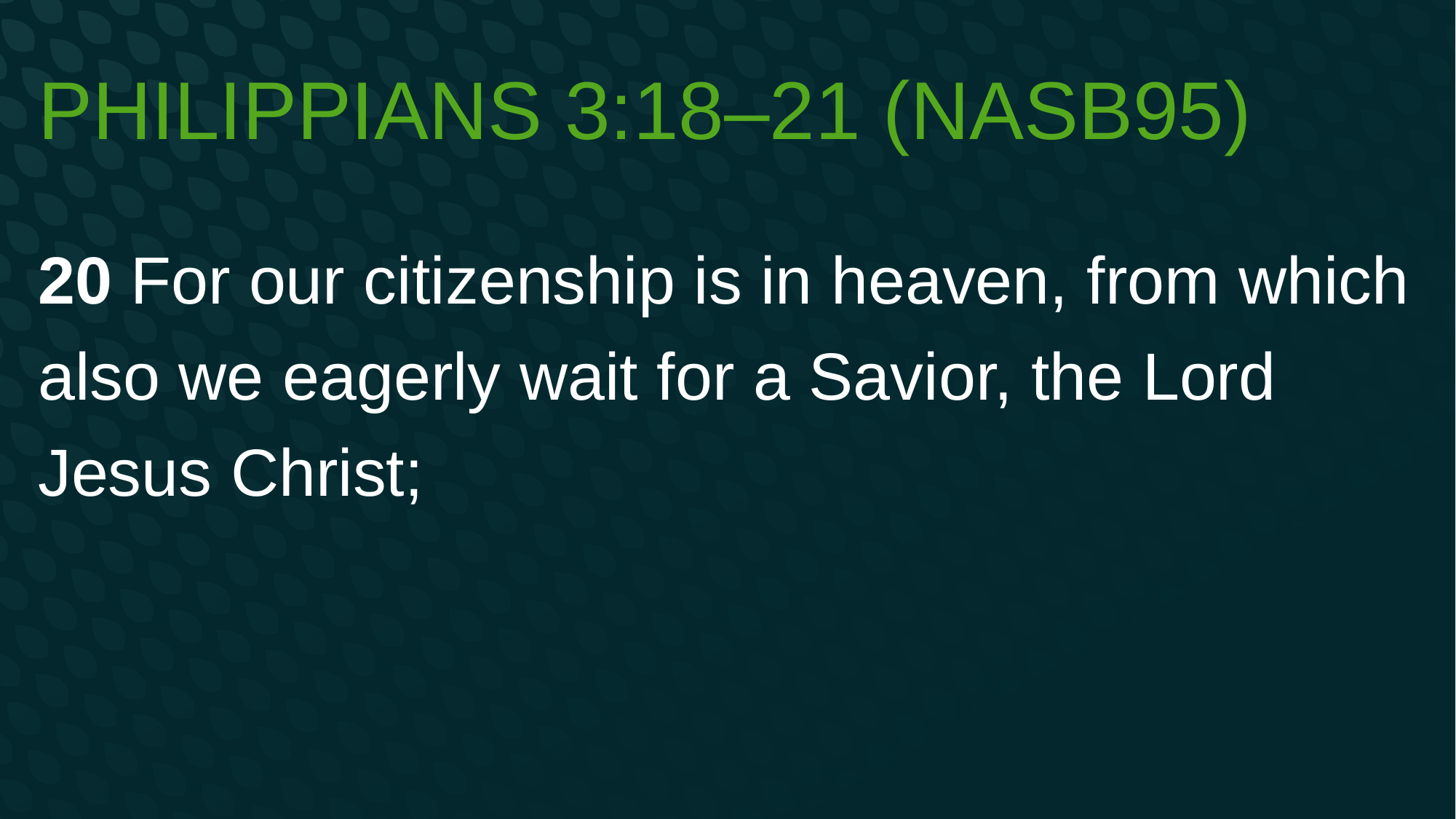

# Philippians 3:18–21 (NASB95)
20 For our citizenship is in heaven, from which also we eagerly wait for a Savior, the Lord Jesus Christ;